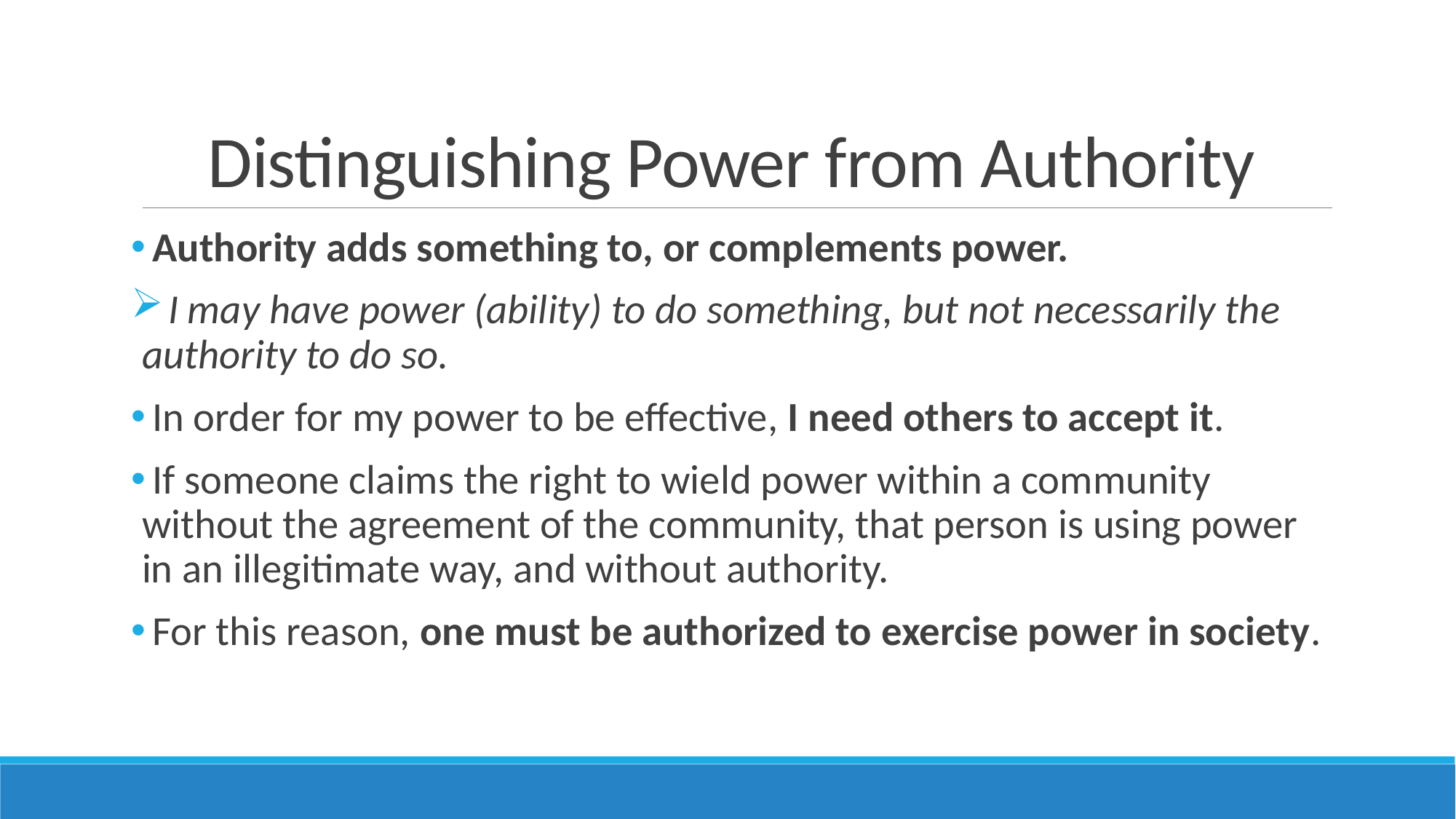

# Distinguishing Power from Authority
 Authority adds something to, or complements power.
 I may have power (ability) to do something, but not necessarily the authority to do so.
 In order for my power to be effective, I need others to accept it.
 If someone claims the right to wield power within a community without the agreement of the community, that person is using power in an illegitimate way, and without authority.
 For this reason, one must be authorized to exercise power in society.